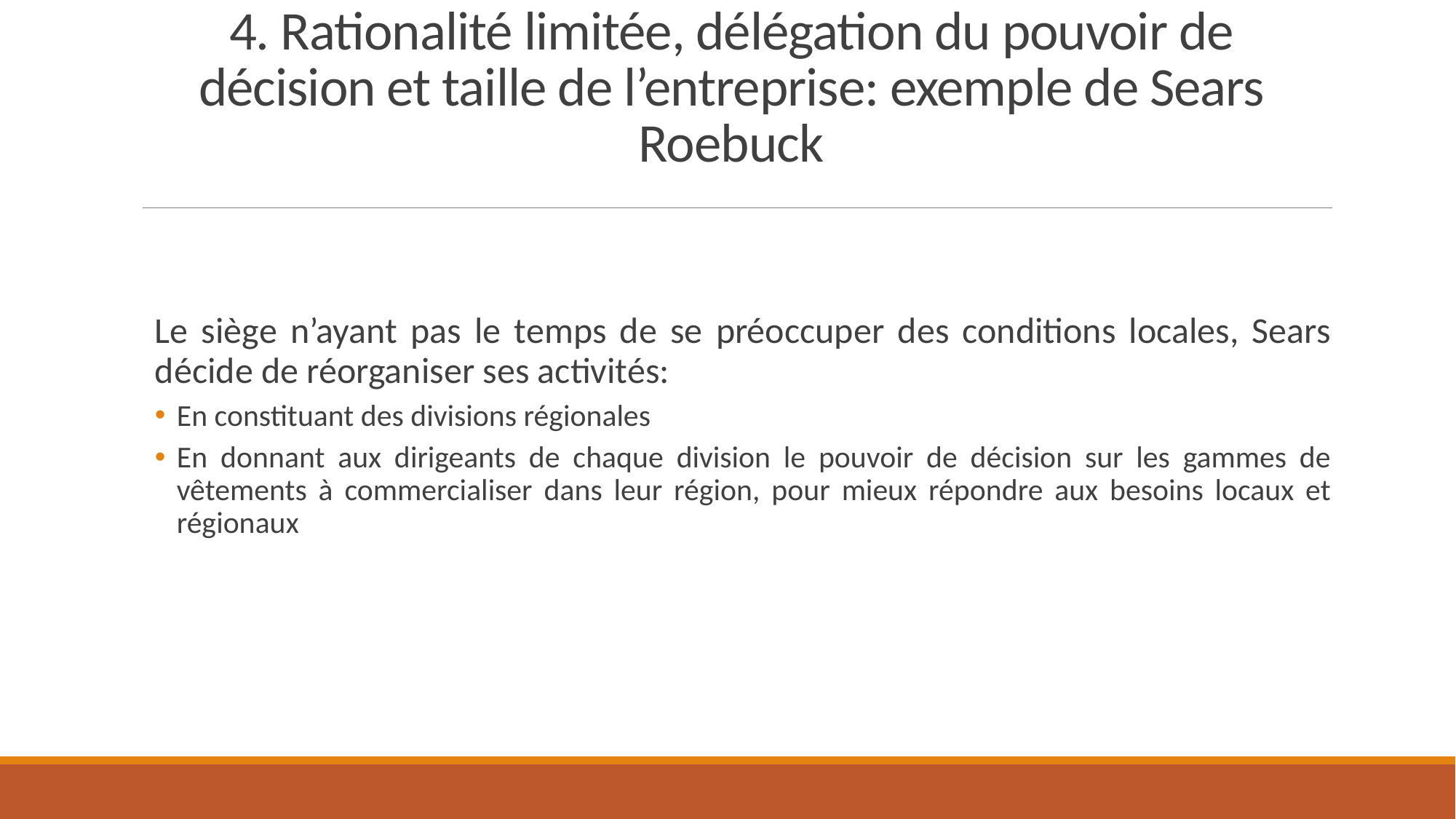

# 4. Rationalité limitée, délégation du pouvoir de décision et taille de l’entreprise: exemple de Sears Roebuck
Le siège n’ayant pas le temps de se préoccuper des conditions locales, Sears décide de réorganiser ses activités:
En constituant des divisions régionales
En donnant aux dirigeants de chaque division le pouvoir de décision sur les gammes de vêtements à commercialiser dans leur région, pour mieux répondre aux besoins locaux et régionaux